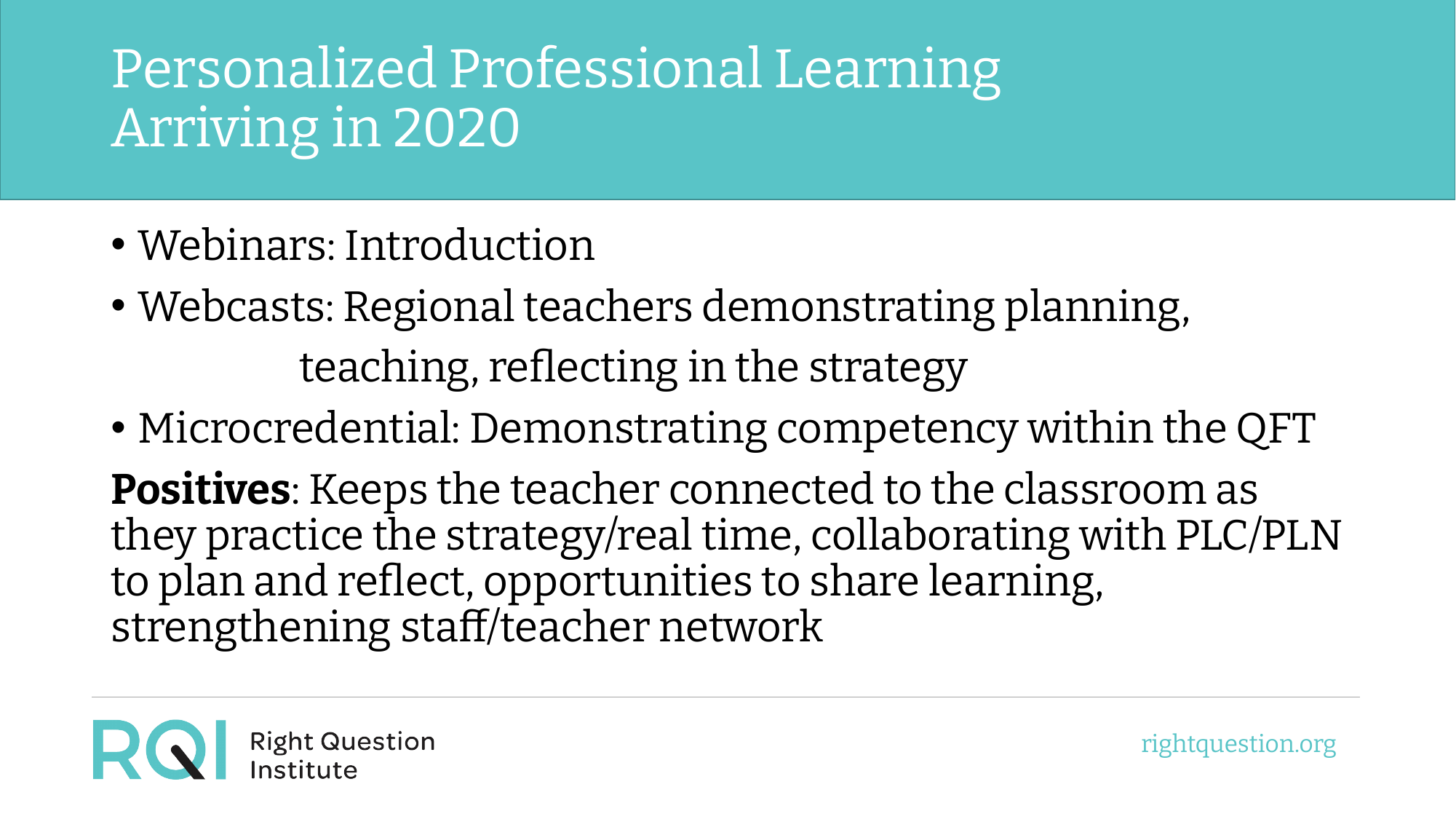

# Personalized Professional Learning Arriving in 2020
Webinars: Introduction
Webcasts: Regional teachers demonstrating planning,
                      teaching, reflecting in the strategy
Microcredential: Demonstrating competency within the QFT
Positives: Keeps the teacher connected to the classroom as they practice the strategy/real time, collaborating with PLC/PLN to plan and reflect, opportunities to share learning, strengthening staff/teacher network